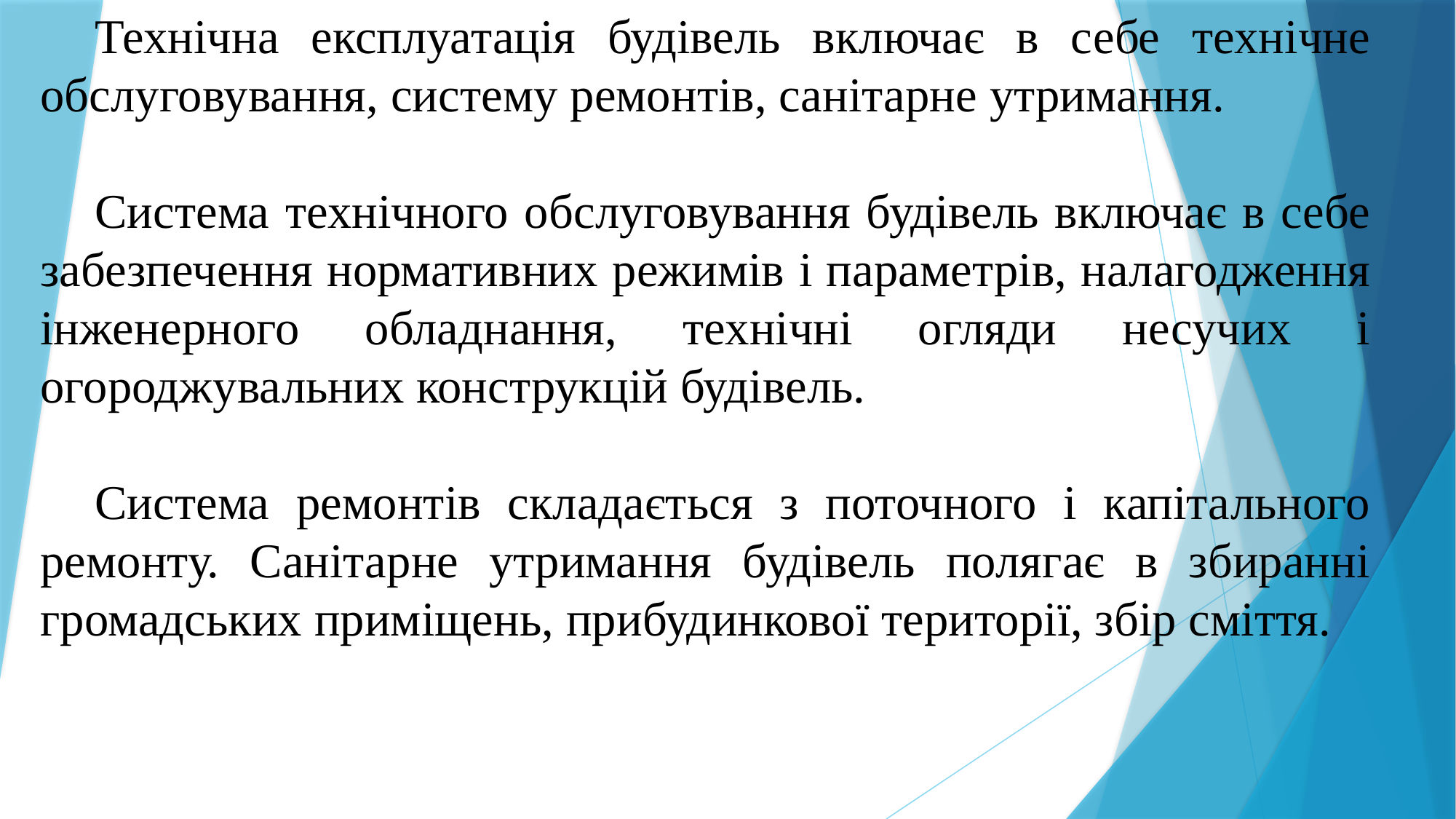

Технічна експлуатація будівель включає в себе технічне обслуговування, систему ремонтів, санітарне утримання.

Система технічного обслуговування будівель включає в себе забезпечення нормативних режимів і параметрів, налагодження інженерного обладнання, технічні огляди несучих і огороджувальних конструкцій будівель.

Система ремонтів складається з поточного і капітального ремонту. Санітарне утримання будівель полягає в збиранні громадських приміщень, прибудинкової території, збір сміття.